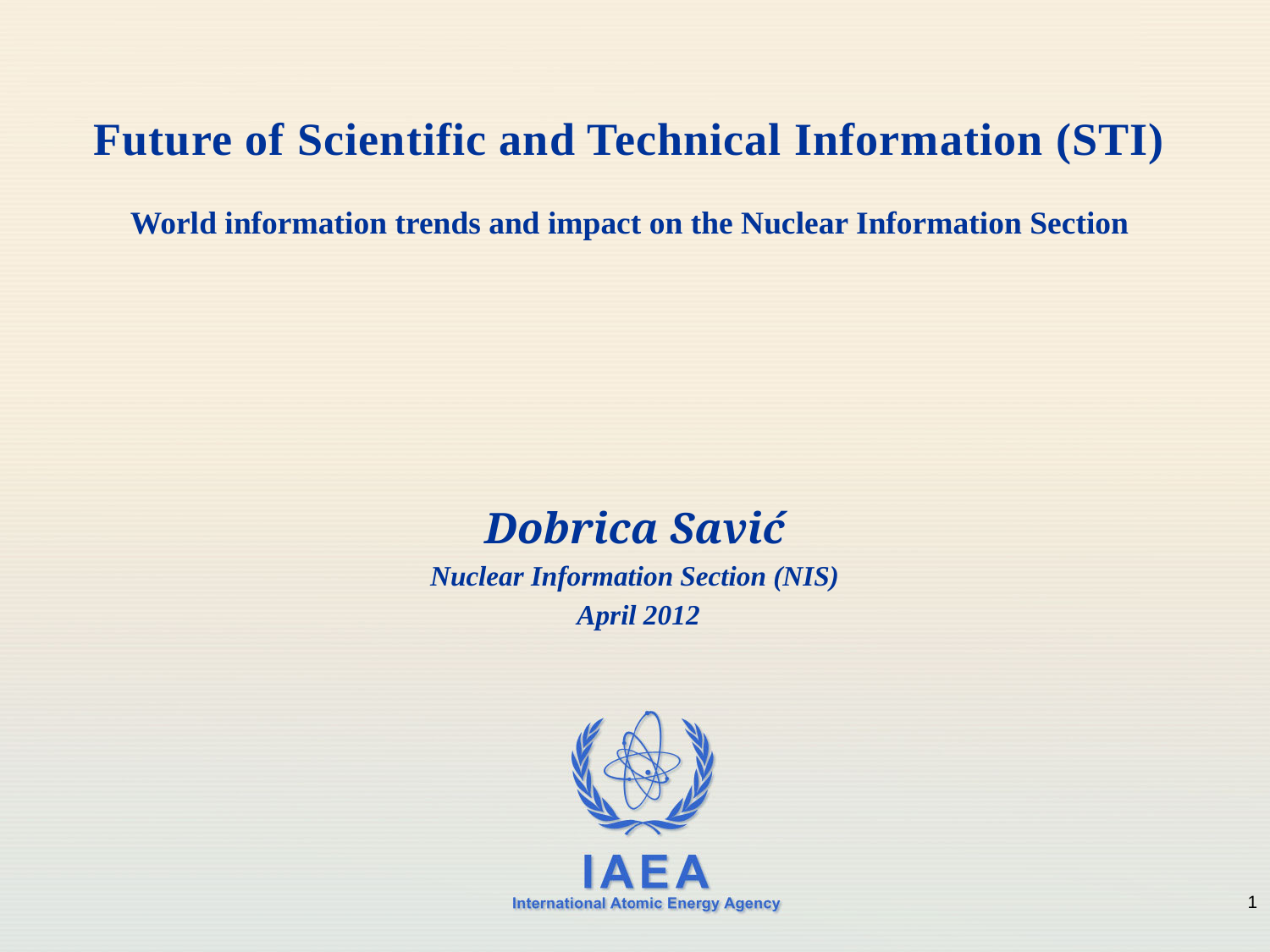

Future of Scientific and Technical Information (STI)
World information trends and impact on the Nuclear Information Section
Dobrica Savić
Nuclear Information Section (NIS)
 April 2012
1